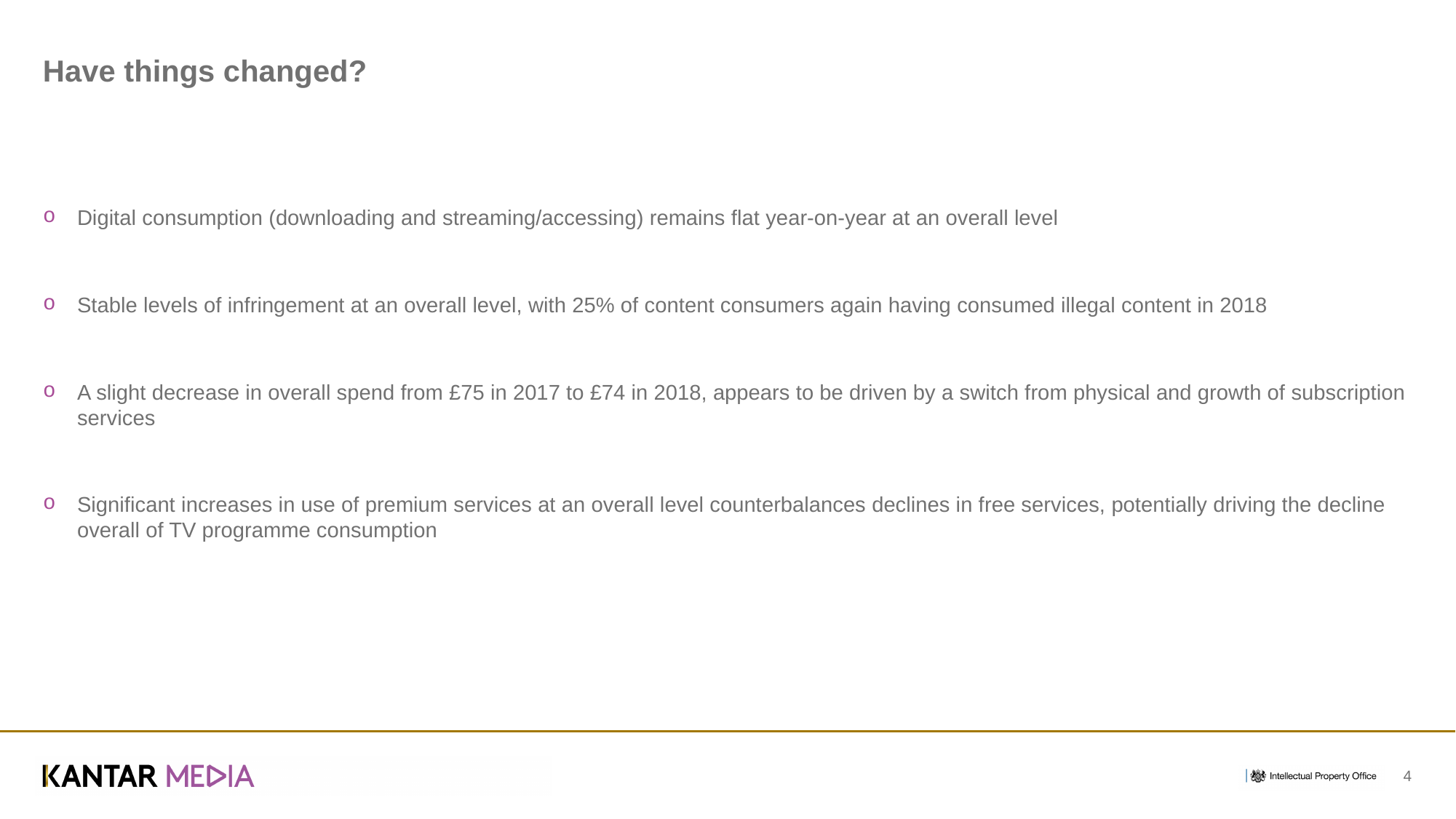

# Have things changed?

Digital consumption (downloading and streaming/accessing) remains flat year-on-year at an overall level

Stable levels of infringement at an overall level, with 25% of content consumers again having consumed illegal content in 2018

A slight decrease in overall spend from £75 in 2017 to £74 in 2018, appears to be driven by a switch from physical and growth of subscription services

Significant increases in use of premium services at an overall level counterbalances declines in free services, potentially driving the decline overall of TV programme consumption

4